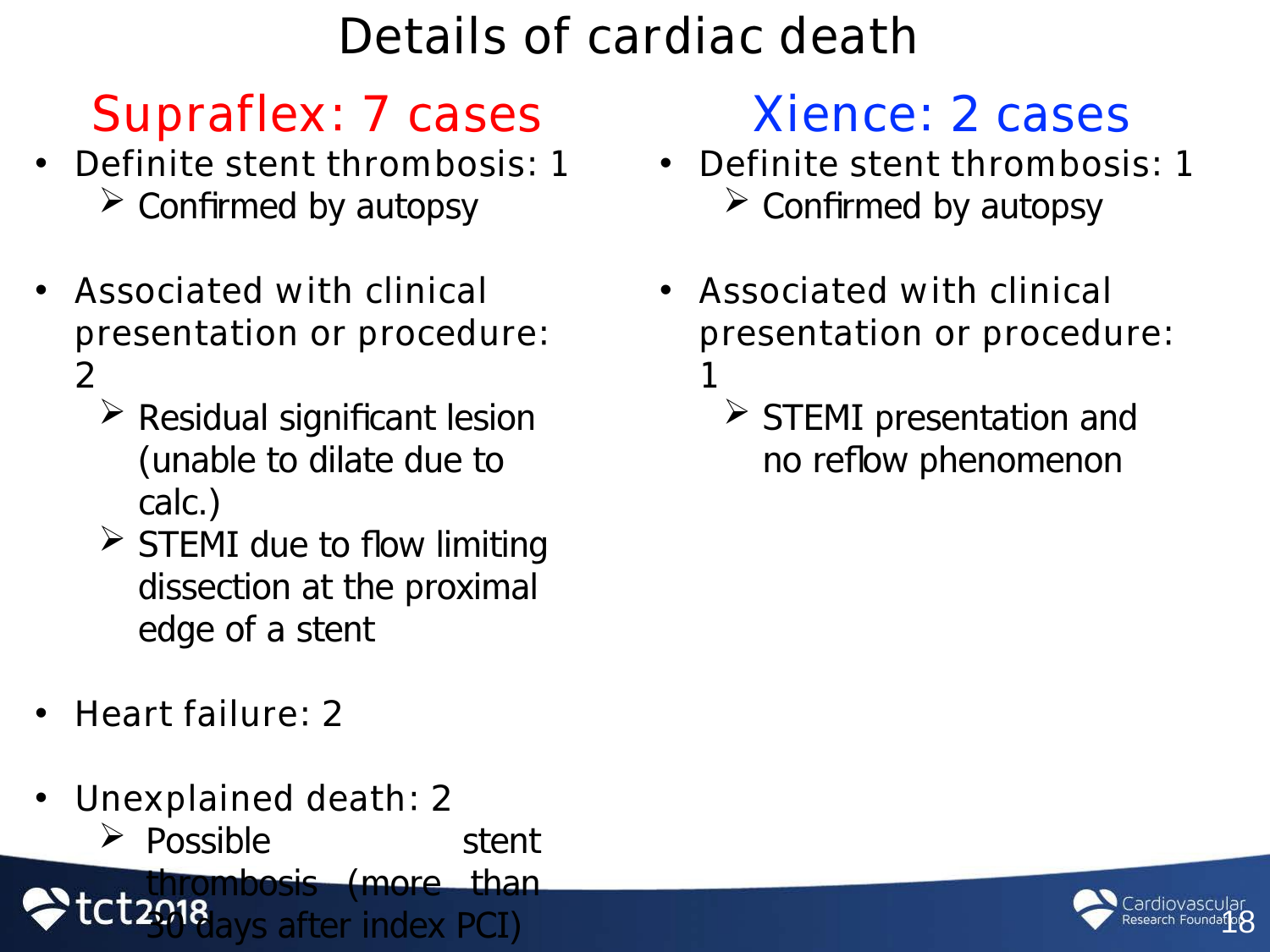

# Details of cardiac death
Xience: 2 cases
Definite stent thrombosis: 1
Confirmed by autopsy

Associated with clinical presentation or procedure: 1
STEMI presentation and no reflow phenomenon
Supraflex: 7 cases
Definite stent thrombosis: 1
Confirmed by autopsy

Associated with clinical presentation or procedure: 2
Residual significant lesion (unable to dilate due to calc.)
STEMI due to flow limiting dissection at the proximal edge of a stent

Heart failure: 2

Unexplained death: 2
Possible stent thrombosis (more than 30 days after index PCI)
18